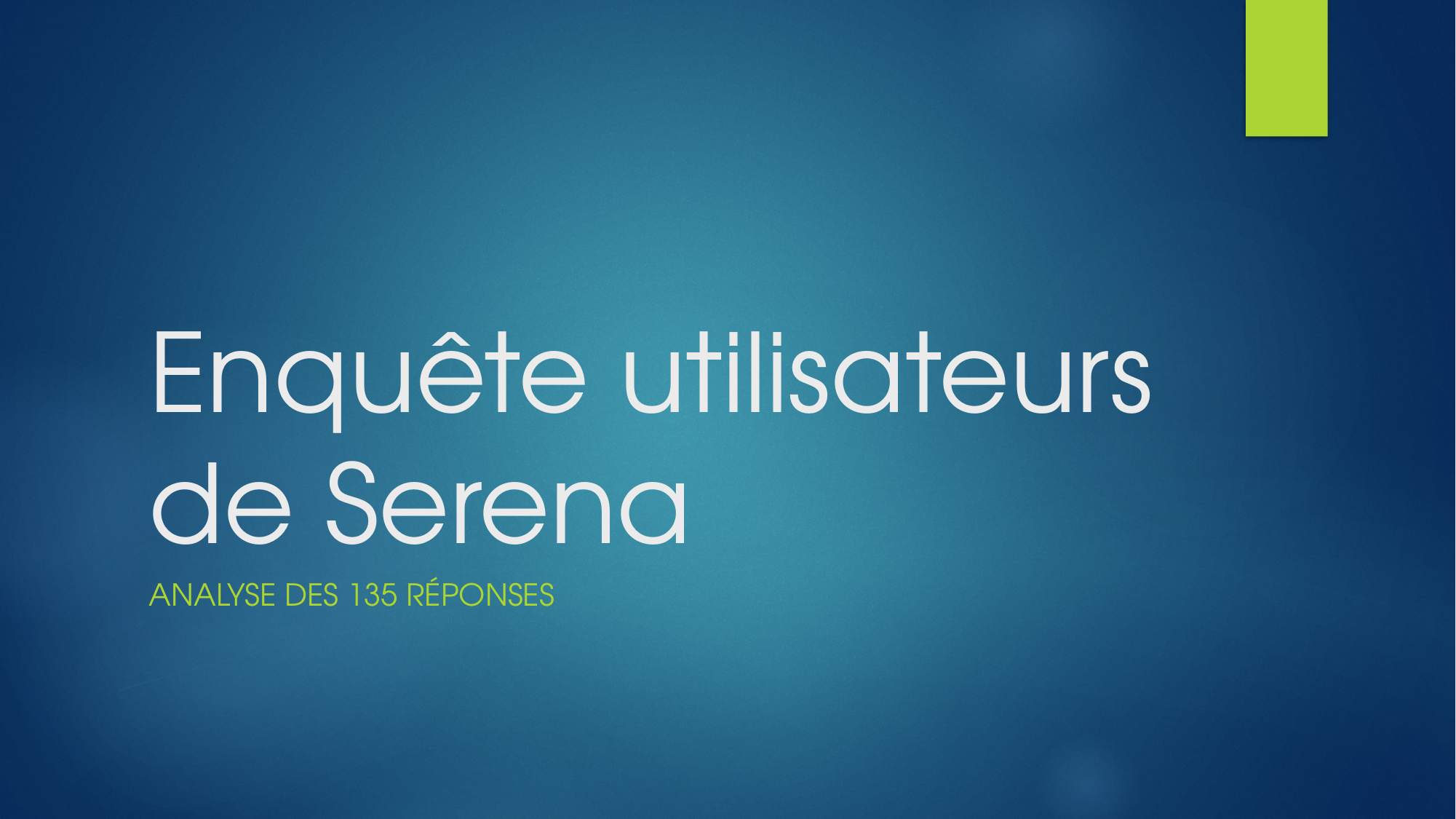

# Enquête utilisateurs de Serena
Analyse des 135 réponses